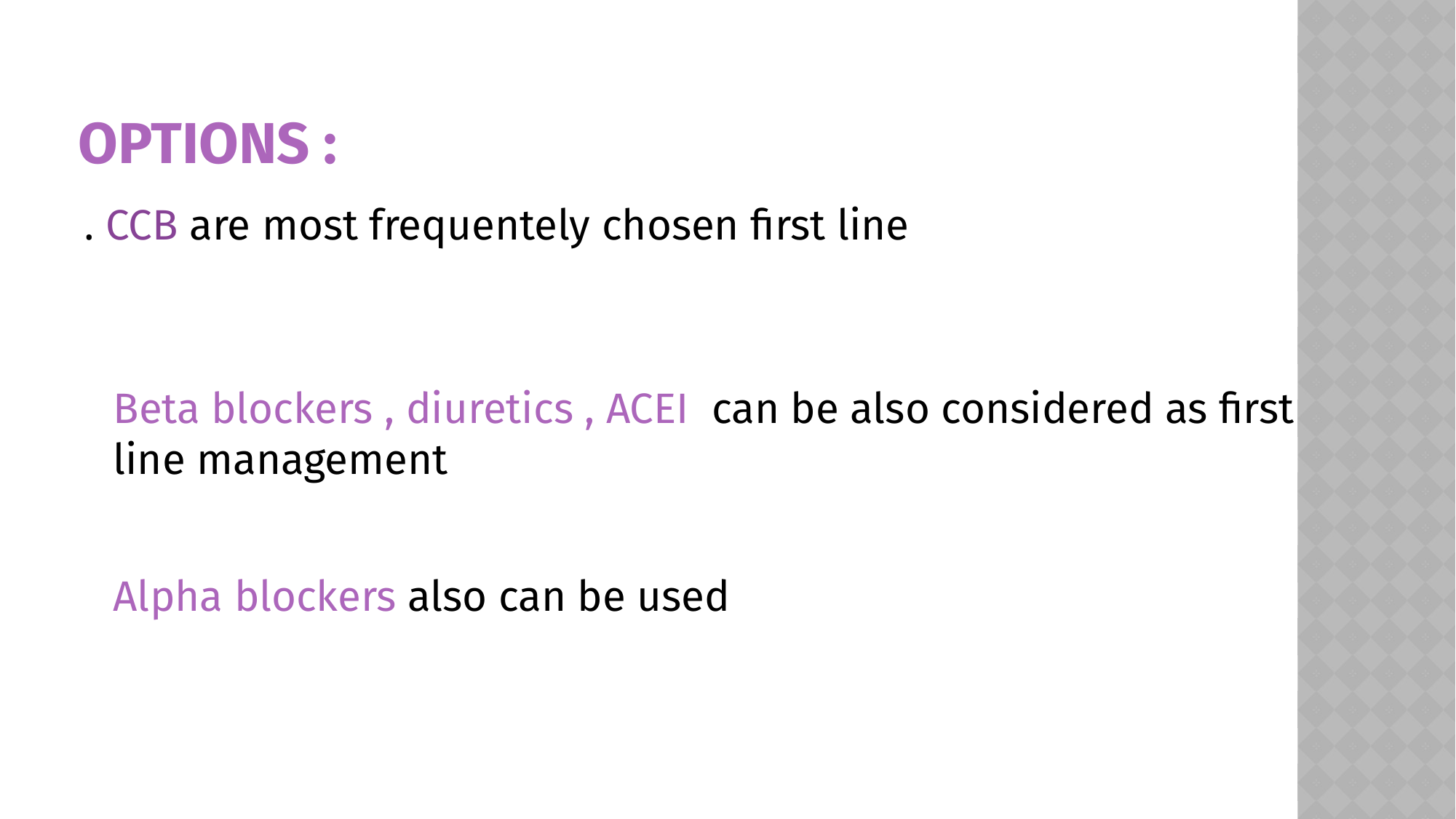

# Options :
CCB are most frequentely chosen first line .
Beta blockers , diuretics , ACEI  can be also considered as first line management
Alpha blockers also can be used